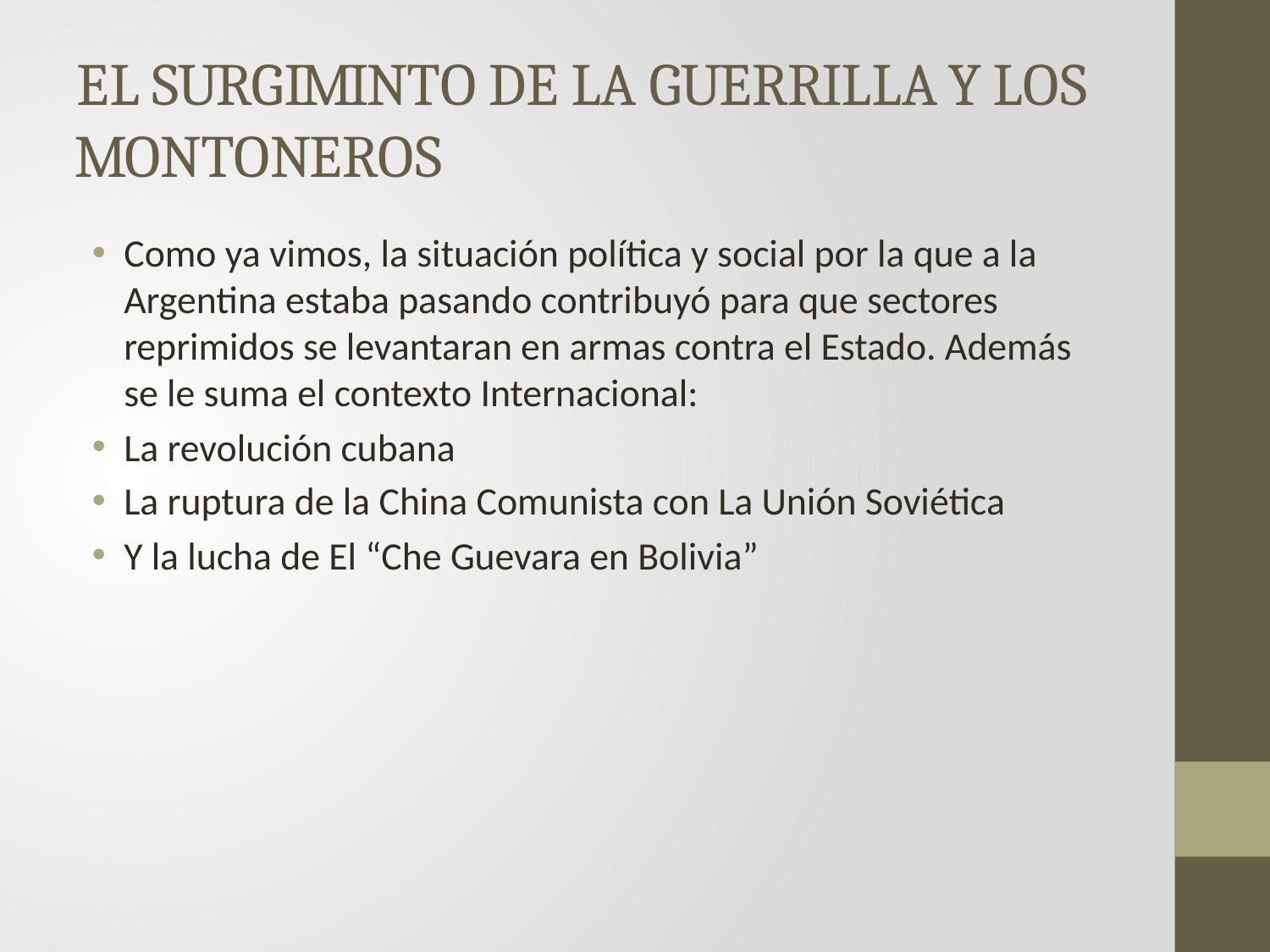

# EL SURGIMINTO DE LA GUERRILLA Y LOS MONTONEROS
Como ya vimos, la situación política y social por la que a la Argentina estaba pasando contribuyó para que sectores reprimidos se levantaran en armas contra el Estado. Además se le suma el contexto Internacional:
La revolución cubana
La ruptura de la China Comunista con La Unión Soviética
Y la lucha de El “Che Guevara en Bolivia”